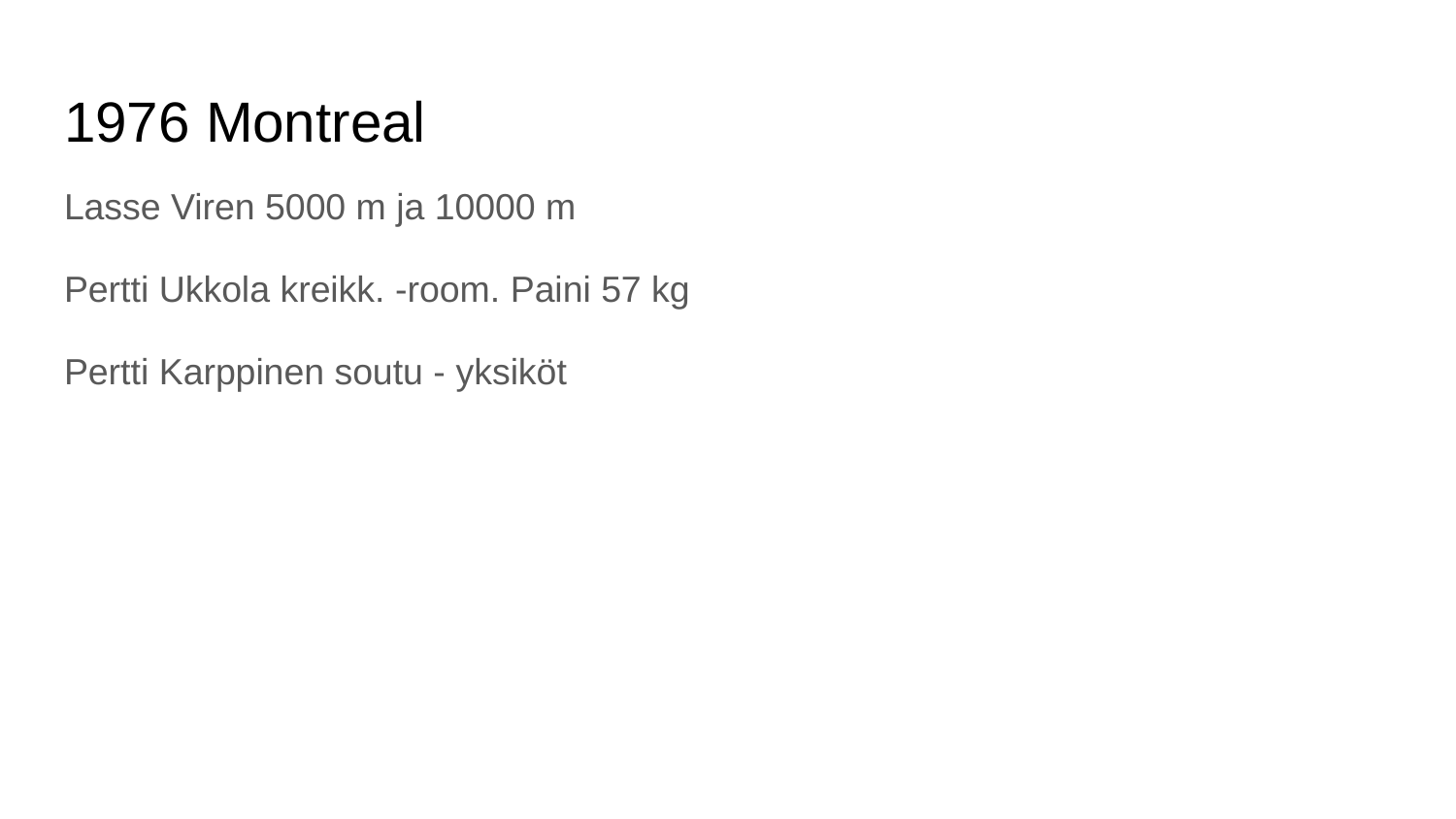

# 1976 Montreal
Lasse Viren 5000 m ja 10000 m
Pertti Ukkola kreikk. -room. Paini 57 kg
Pertti Karppinen soutu - yksiköt